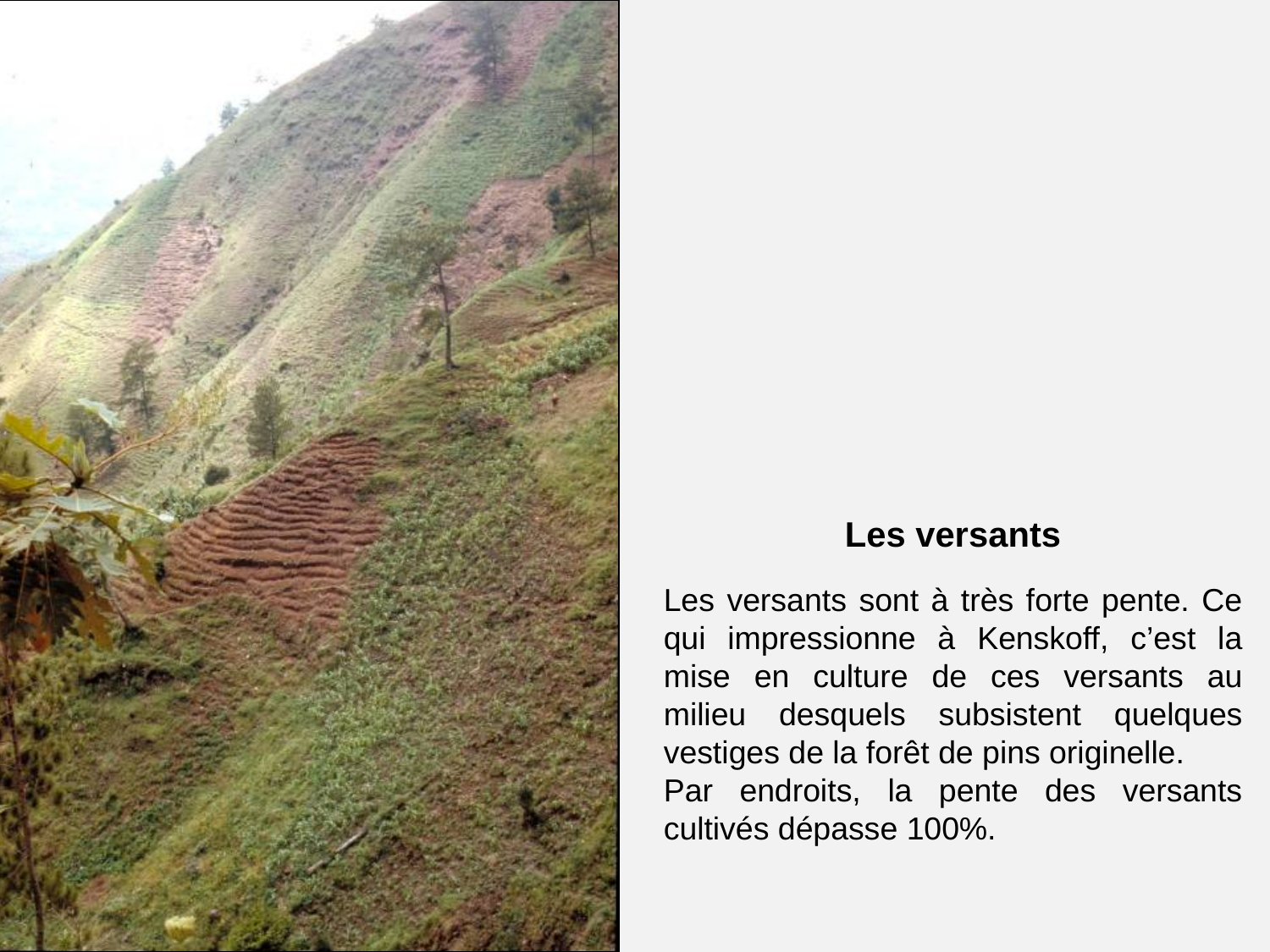

#
Les versants

Les versants sont à très forte pente. Ce qui impressionne à Kenskoff, c’est la mise en culture de ces versants au milieu desquels subsistent quelques vestiges de la forêt de pins originelle.
Par endroits, la pente des versants cultivés dépasse 100%.